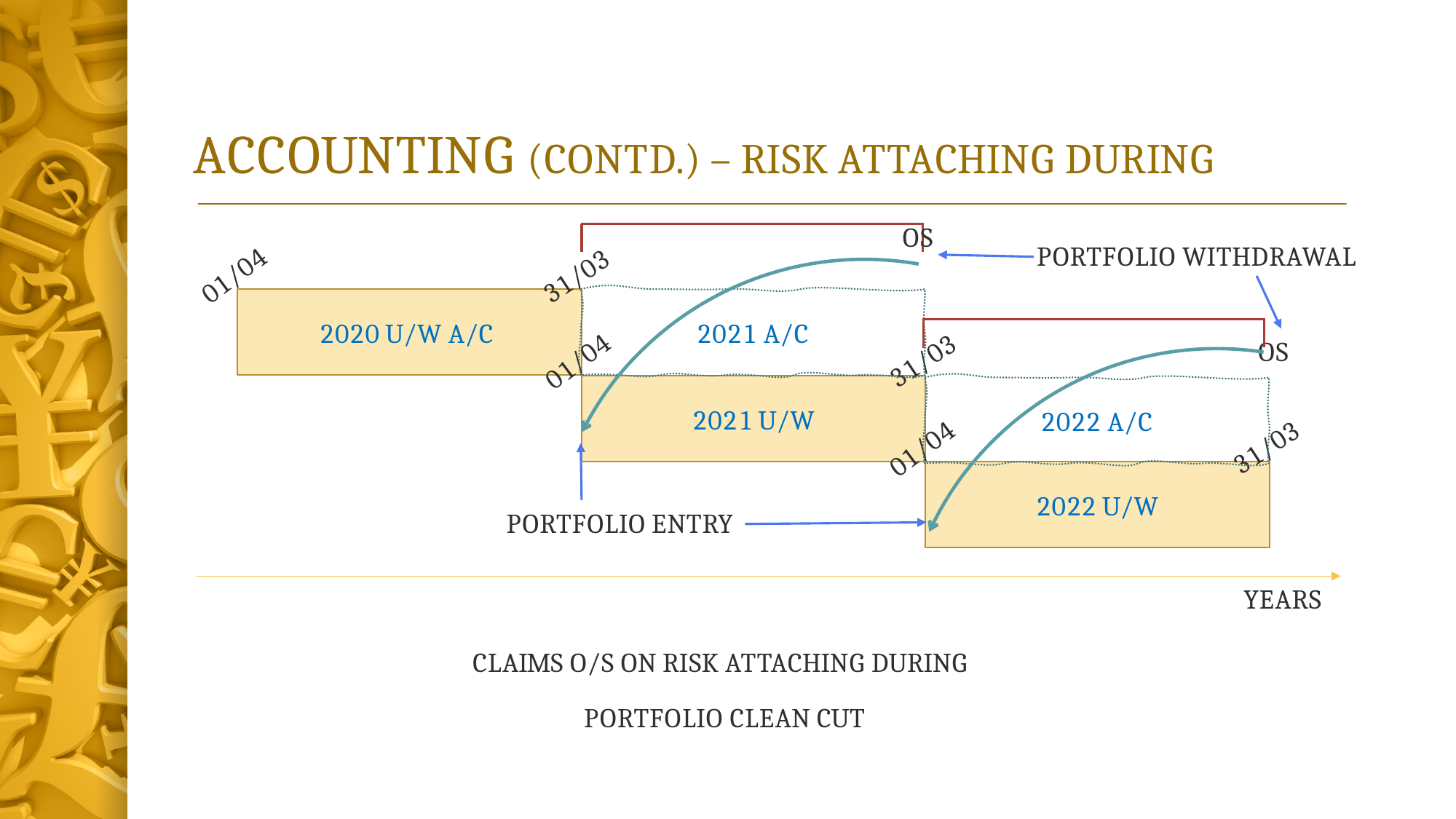

# ACCOUNTING (CONTD.) – RISK ATTACHING DURING
OS
PORTFOLIO WITHDRAWAL
01/04
31/03

2020 U/W A/C
2021 A/C
OS
01/04
31/03

2021 U/W
2022 A/C
01/04
31/03
2022 U/W
PORTFOLIO ENTRY
YEARS
CLAIMS O/S ON RISK ATTACHING DURING
PORTFOLIO CLEAN CUT